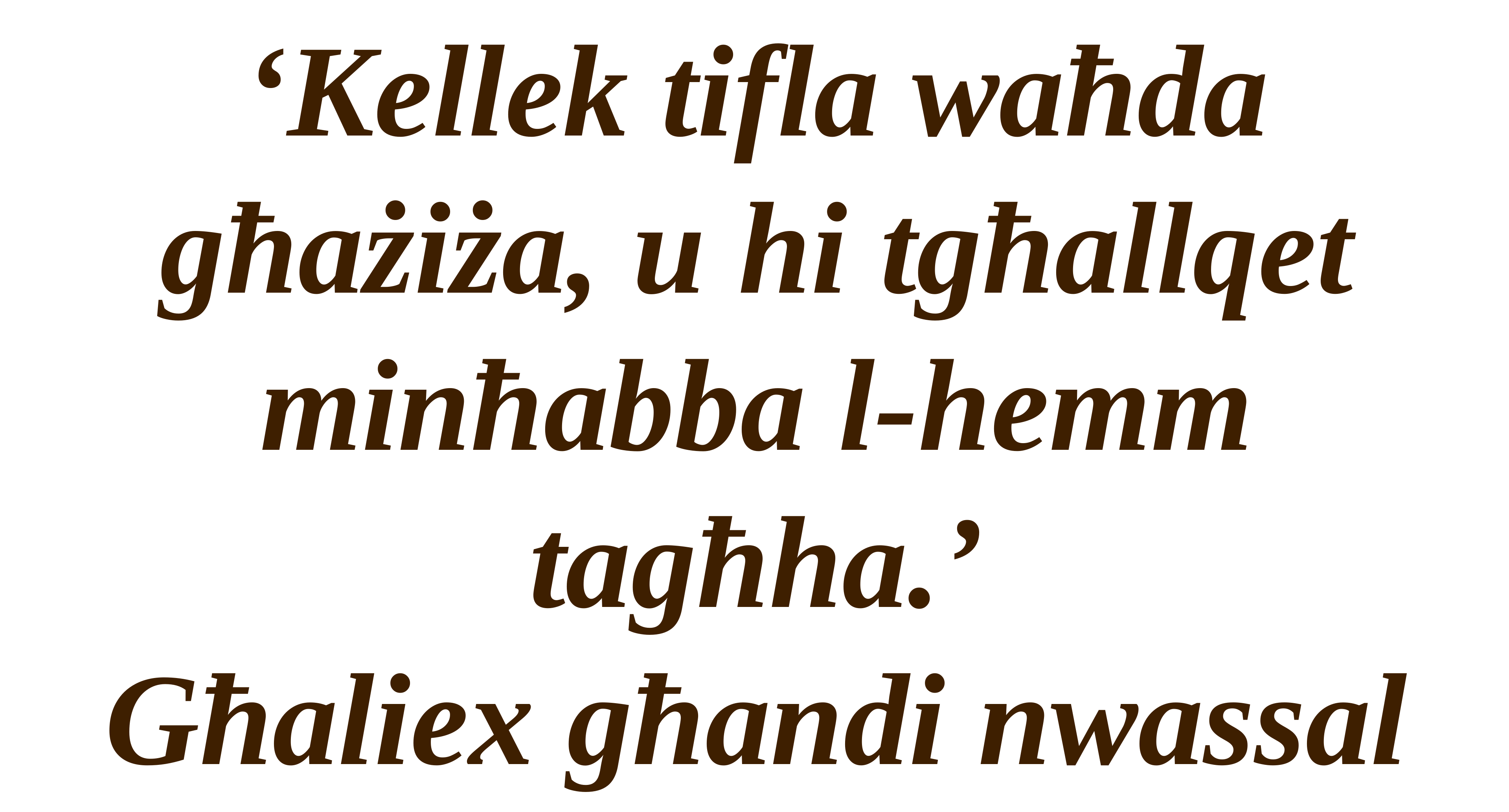

‘Kellek tifla waħda għażiża, u hi tgħallqet
minħabba l-hemm tagħha.’
Għaliex għandi nwassal